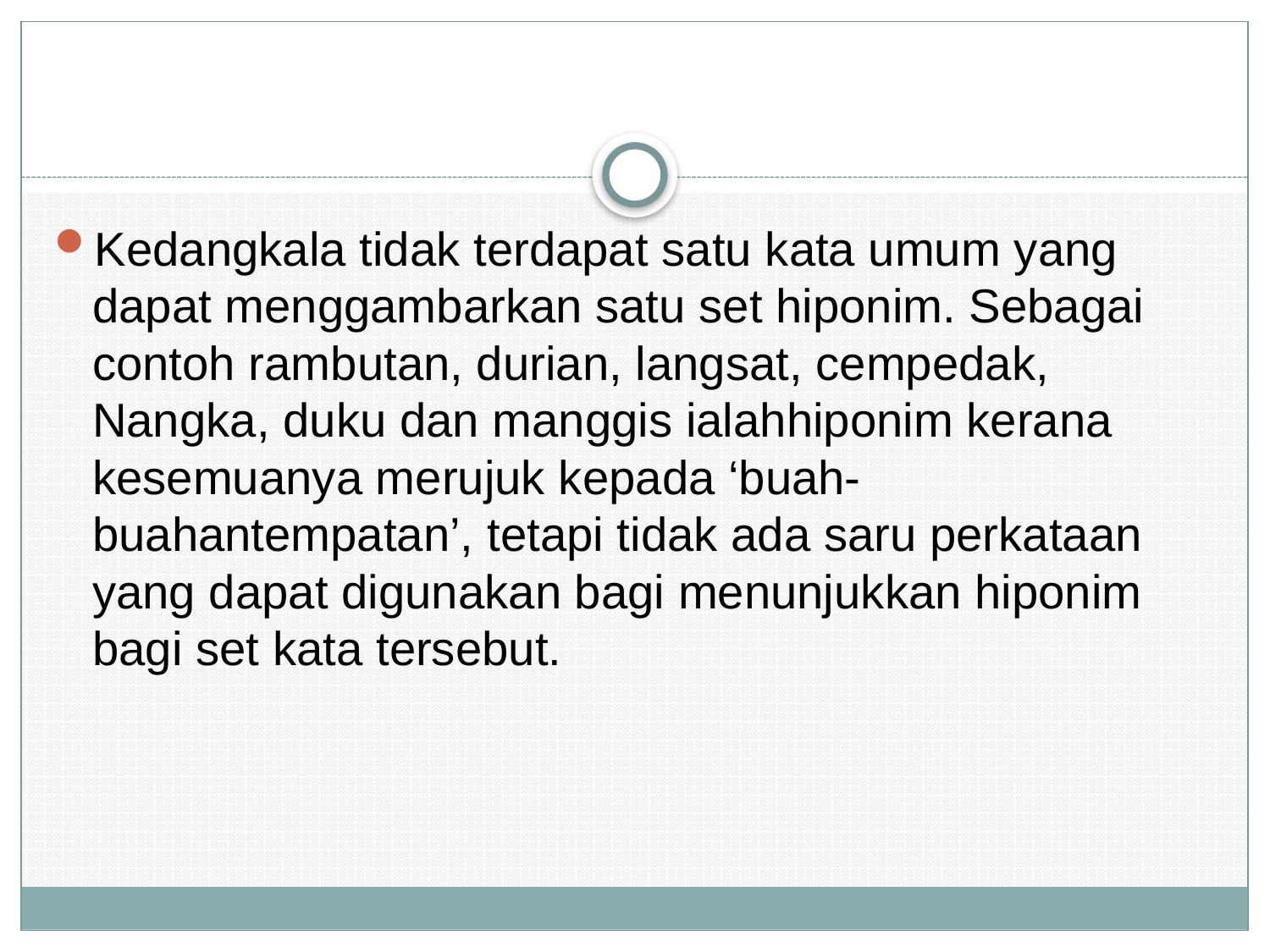

#
Kedangkala tidak terdapat satu kata umum yang dapat menggambarkan satu set hiponim. Sebagai contoh rambutan, durian, langsat, cempedak, Nangka, duku dan manggis ialahhiponim kerana kesemuanya merujuk kepada ‘buah-buahantempatan’, tetapi tidak ada saru perkataan yang dapat digunakan bagi menunjukkan hiponim bagi set kata tersebut.